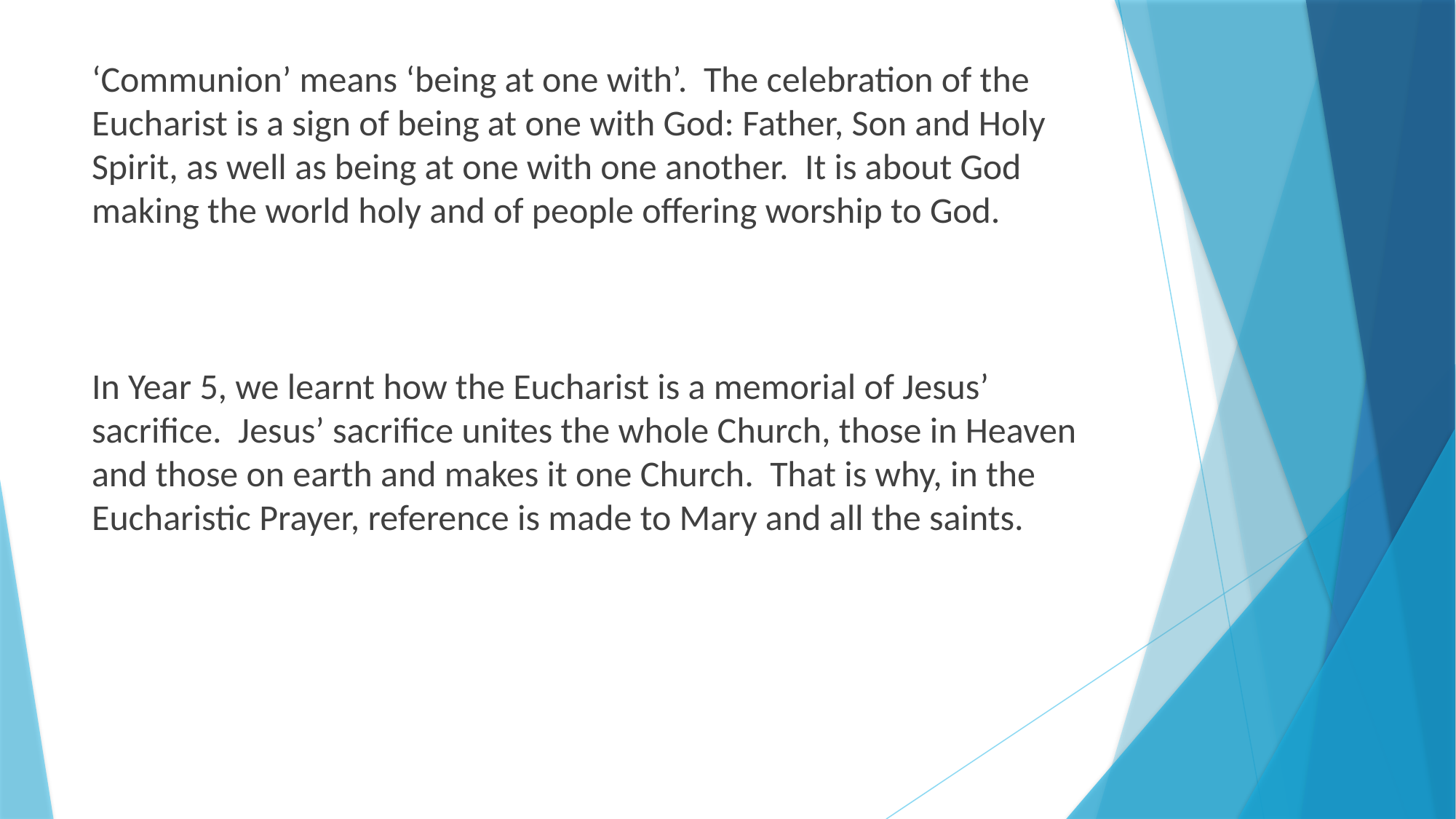

‘Communion’ means ‘being at one with’.  The celebration of the Eucharist is a sign of being at one with God: Father, Son and Holy Spirit, as well as being at one with one another.  It is about God making the world holy and of people offering worship to God.

In Year 5, we learnt how the Eucharist is a memorial of Jesus’ sacrifice.  Jesus’ sacrifice unites the whole Church, those in Heaven and those on earth and makes it one Church.  That is why, in the Eucharistic Prayer, reference is made to Mary and all the saints.